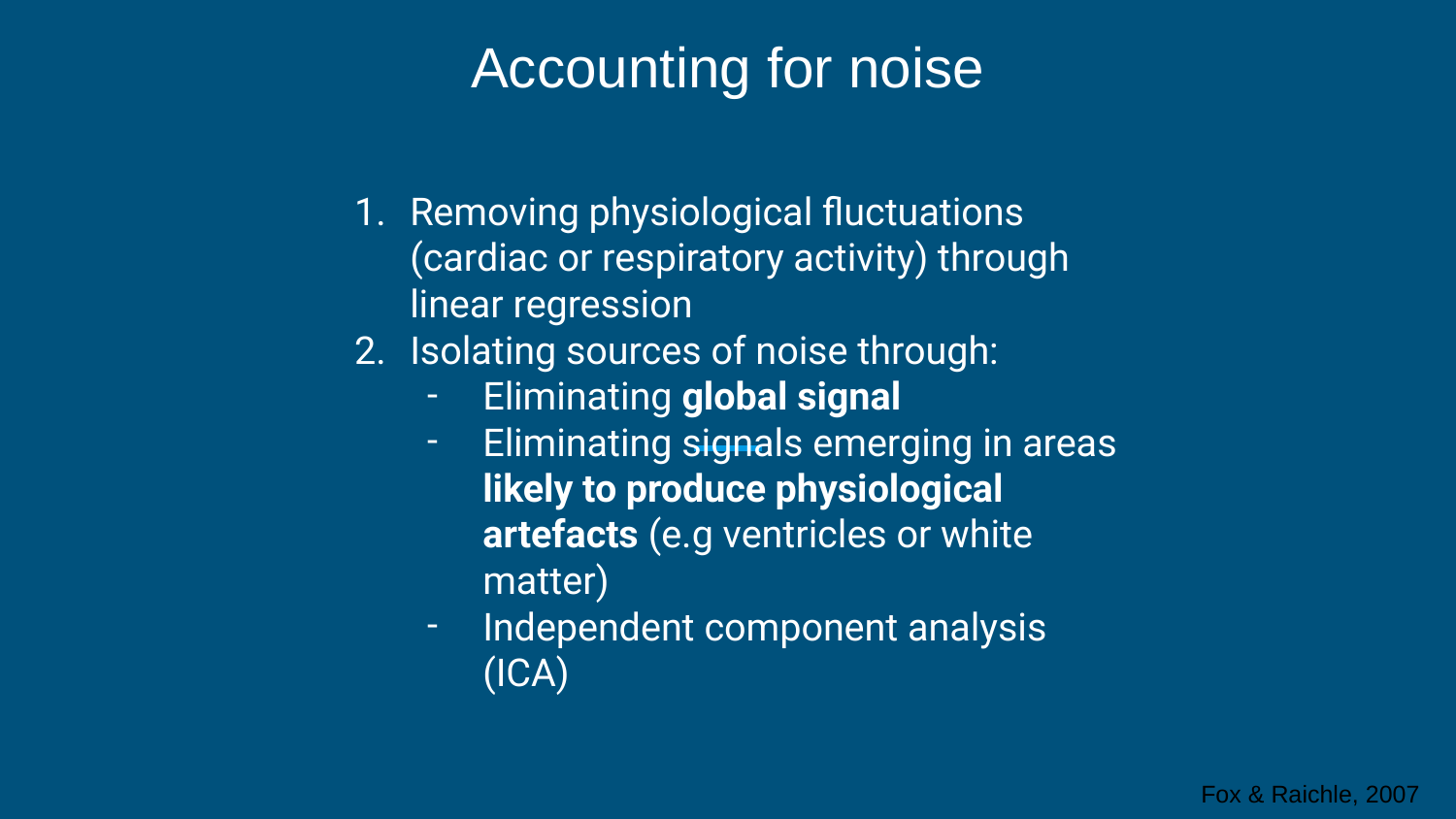

# Accounting for noise
Removing physiological fluctuations (cardiac or respiratory activity) through linear regression
Isolating sources of noise through:
Eliminating global signal
Eliminating signals emerging in areas likely to produce physiological artefacts (e.g ventricles or white matter)
Independent component analysis (ICA)
Fox & Raichle, 2007